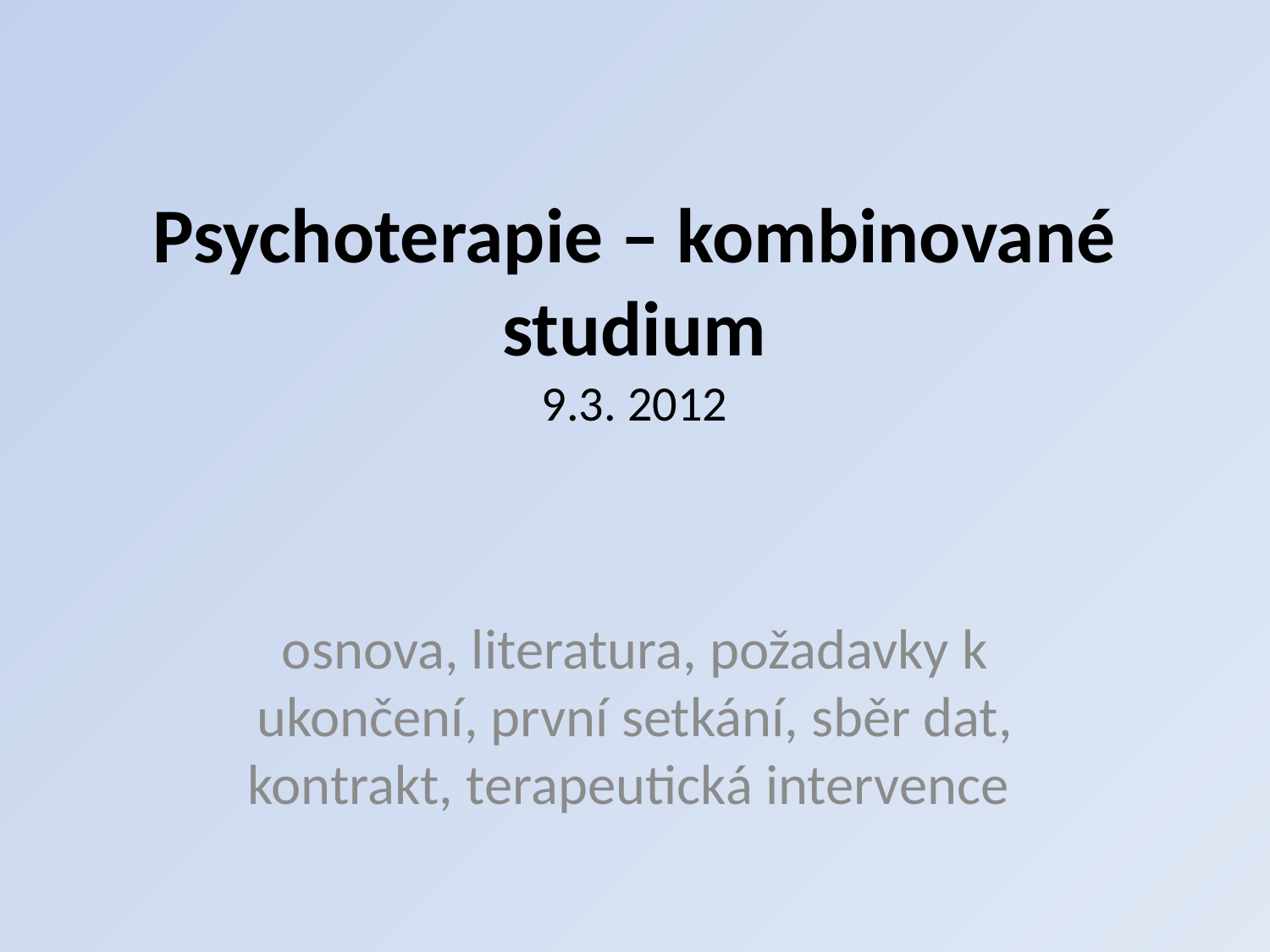

# Psychoterapie – kombinované studium 9.3. 2012
osnova, literatura, požadavky k ukončení, první setkání, sběr dat, kontrakt, terapeutická intervence